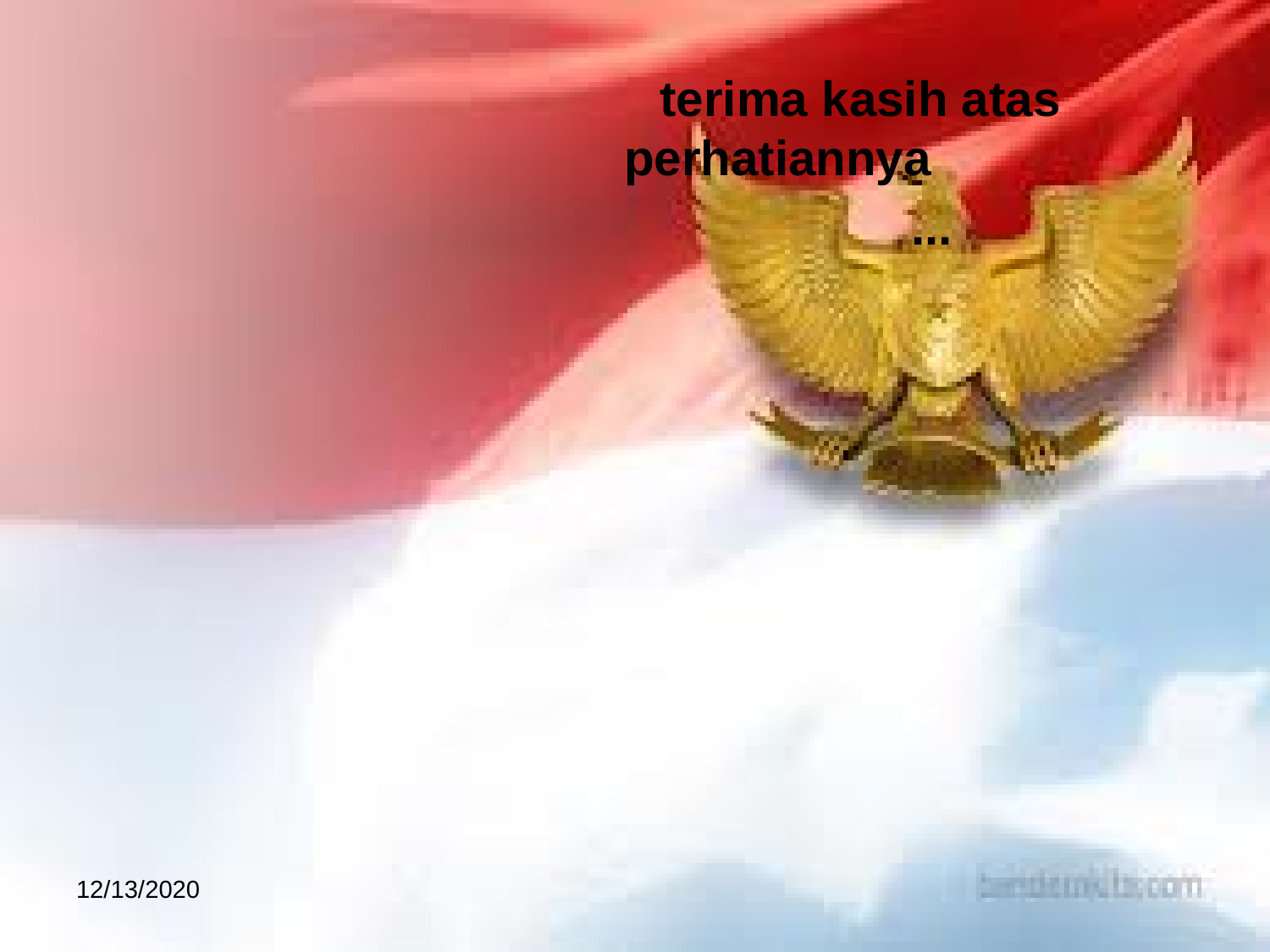

terima kasih atas perhatiannya
					   ...

12/13/2020
Hand Out Analisa Pemerintahan Indonesia,  By Tatik Rohmawati, S.IP.,M.Si.
11